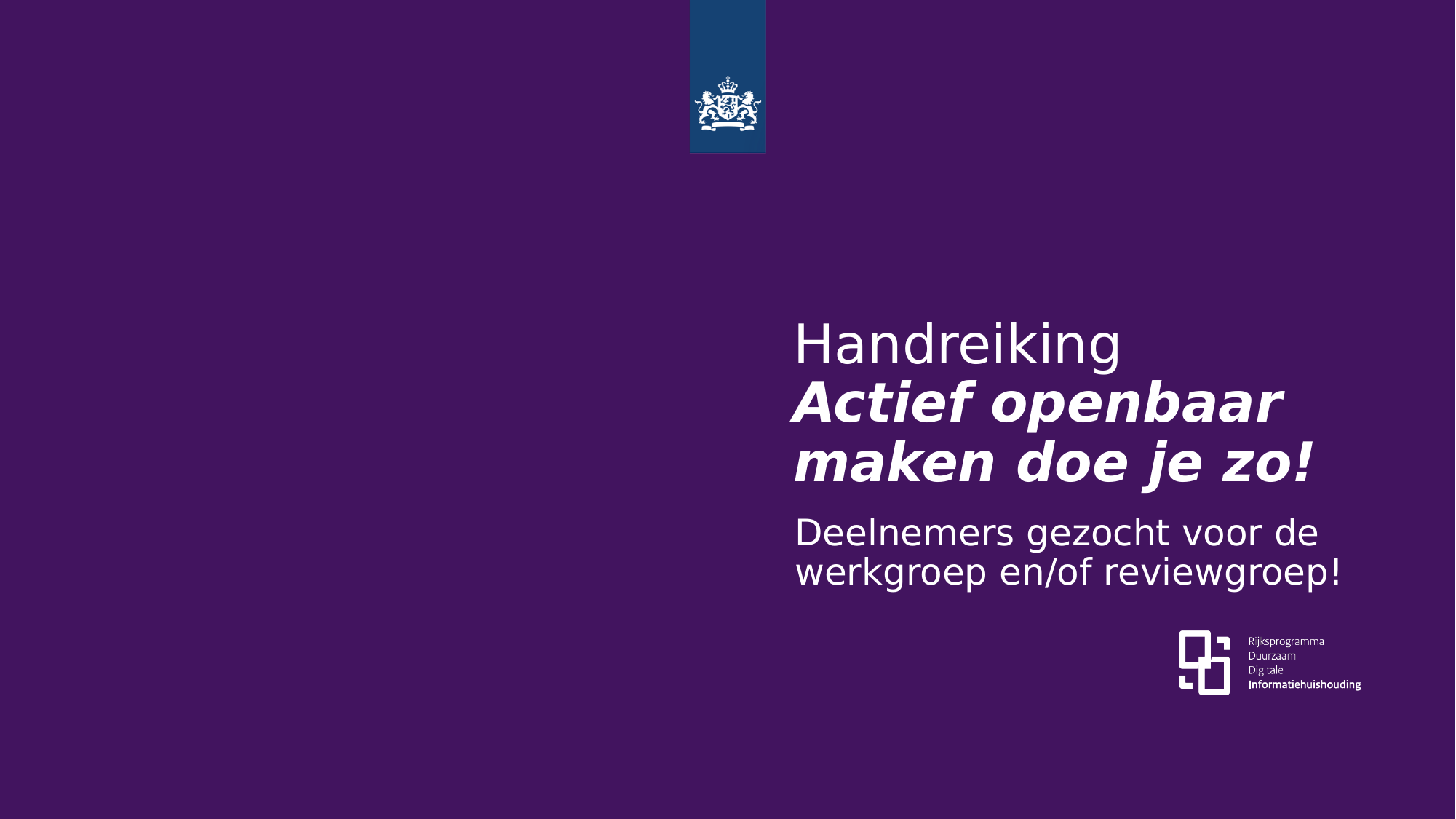

# Handreiking Actief openbaar maken doe je zo!
Deelnemers gezocht voor de werkgroep en/of reviewgroep!